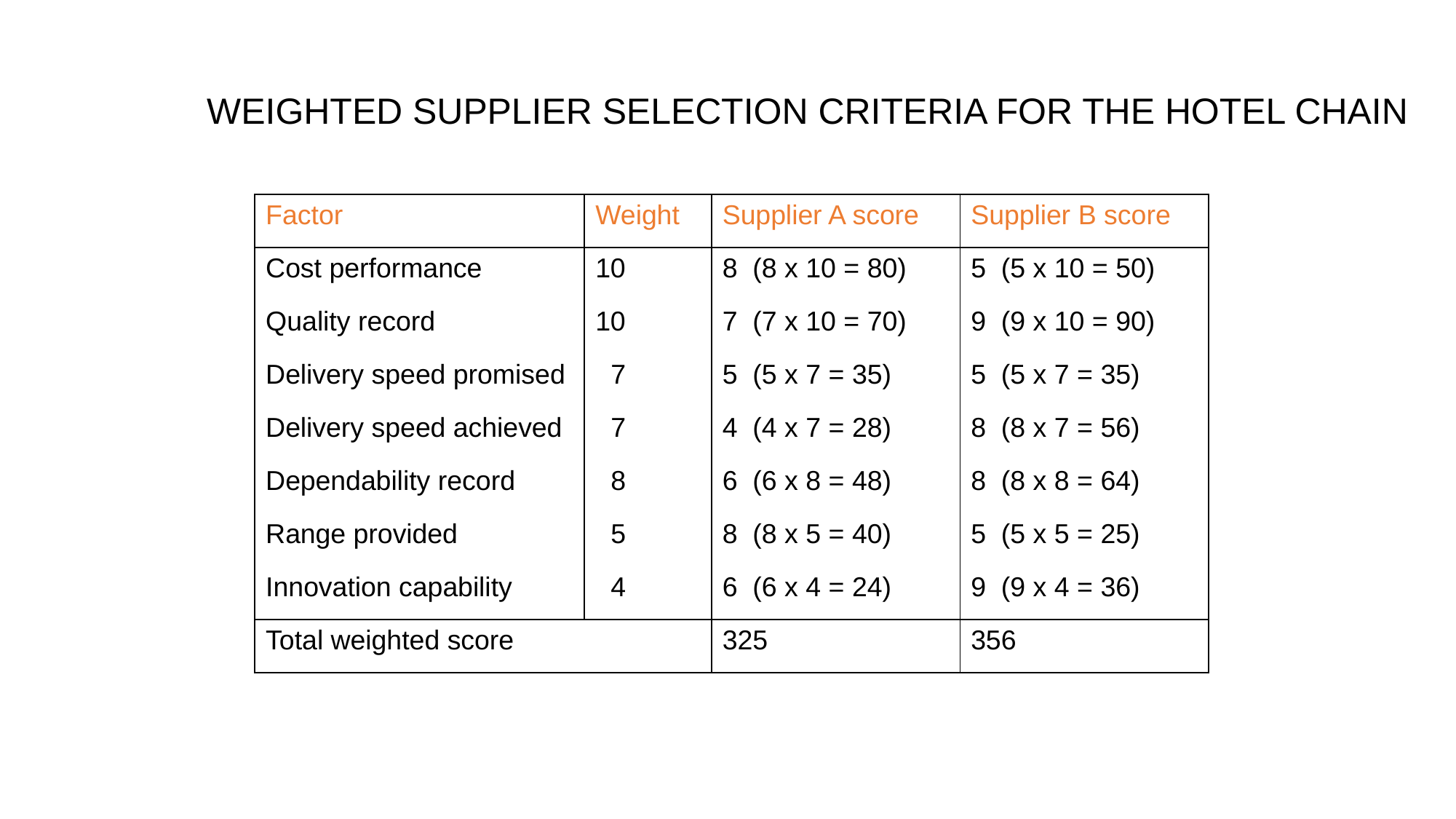

WEIGHTED SUPPLIER SELECTION CRITERIA FOR THE HOTEL CHAIN
| Factor | Weight | Supplier A score | Supplier B score |
| --- | --- | --- | --- |
| Cost performance | 10 | 8 (8 x 10 = 80) | 5 (5 x 10 = 50) |
| Quality record | 10 | 7 (7 x 10 = 70) | 9 (9 x 10 = 90) |
| Delivery speed promised | 7 | 5 (5 x 7 = 35) | 5 (5 x 7 = 35) |
| Delivery speed achieved | 7 | 4 (4 x 7 = 28) | 8 (8 x 7 = 56) |
| Dependability record | 8 | 6 (6 x 8 = 48) | 8 (8 x 8 = 64) |
| Range provided | 5 | 8 (8 x 5 = 40) | 5 (5 x 5 = 25) |
| Innovation capability | 4 | 6 (6 x 4 = 24) | 9 (9 x 4 = 36) |
| Total weighted score |  | 325 | 356 |